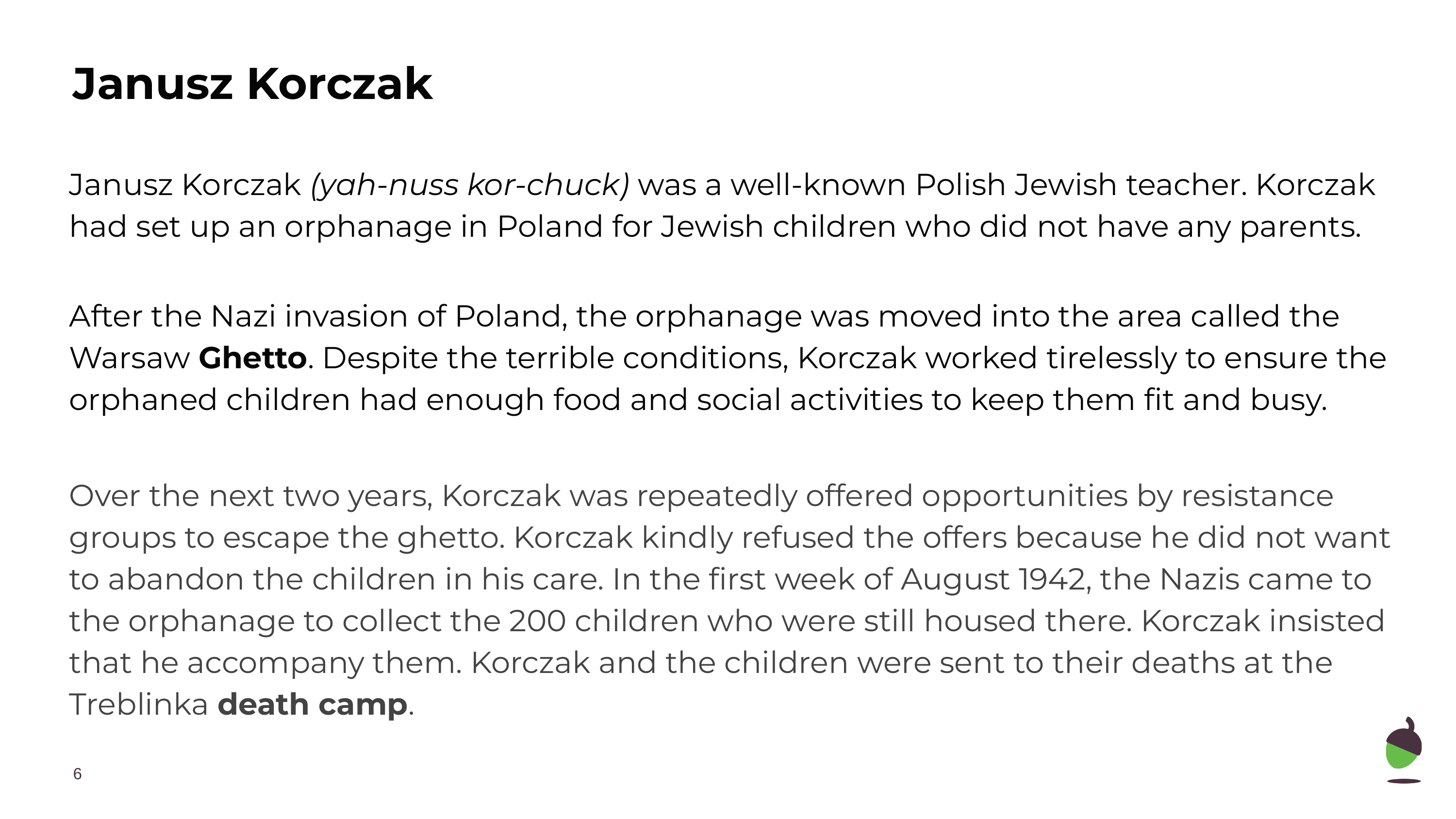

# Janusz Korczak

Janusz Korczak (yah-nuss kor-chuck) was a well-known Polish Jewish teacher. Korczak had set up an orphanage in Poland for Jewish children who did not have any parents.

After the Nazi invasion of Poland, the orphanage was moved into the area called the Warsaw Ghetto. Despite the terrible conditions, Korczak worked tirelessly to ensure the orphaned children had enough food and social activities to keep them fit and busy.

Over the next two years, Korczak was repeatedly offered opportunities by resistance groups to escape the ghetto. Korczak kindly refused the offers because he did not want to abandon the children in his care. In the first week of August 1942, the Nazis came to the orphanage to collect the 200 children who were still housed there. Korczak insisted that he accompany them. Korczak and the children were sent to their deaths at the Treblinka death camp.
6